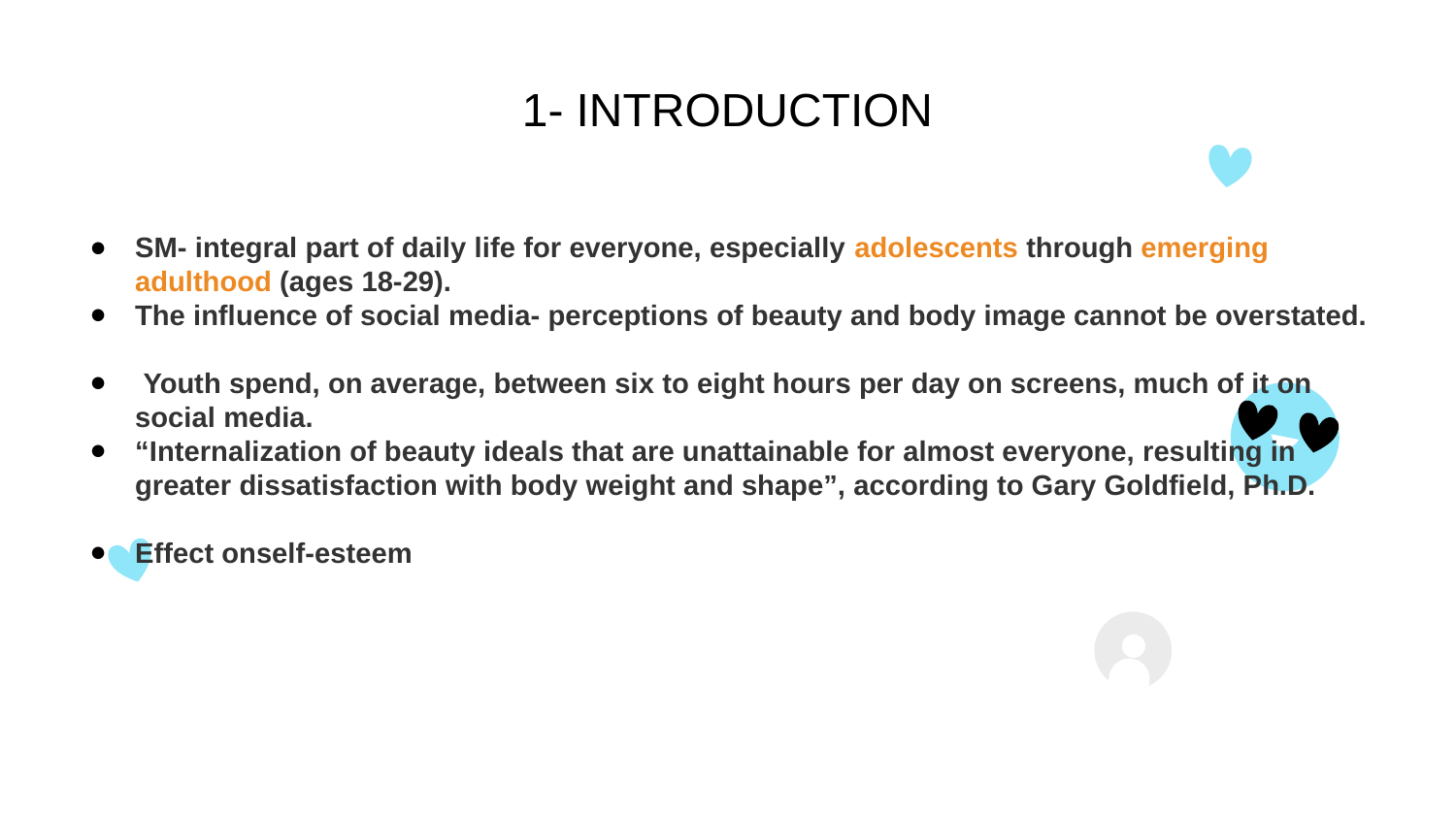

# 1- INTRODUCTION

SM- integral part of daily life for everyone, especially adolescents through emerging adulthood (ages 18-29).
The influence of social media- perceptions of beauty and body image cannot be overstated.

 Youth spend, on average, between six to eight hours per day on screens, much of it on social media.
“Internalization of beauty ideals that are unattainable for almost everyone, resulting in greater dissatisfaction with body weight and shape”, according to Gary Goldfield, Ph.D.

Effect onself-esteem